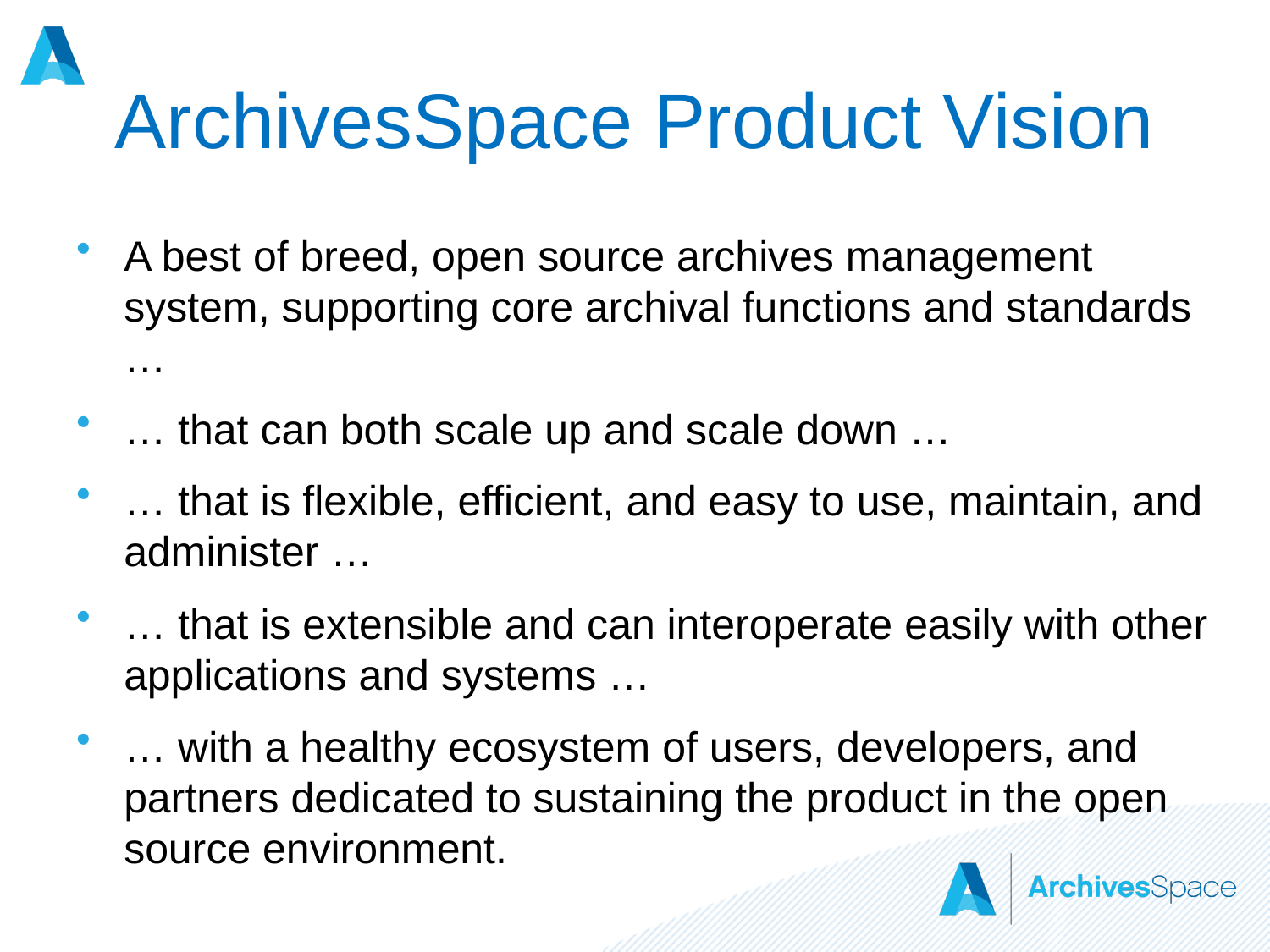

# ArchivesSpace Product Vision
A best of breed, open source archives management system, supporting core archival functions and standards …
… that can both scale up and scale down …
… that is flexible, efficient, and easy to use, maintain, and administer …
… that is extensible and can interoperate easily with other applications and systems …
… with a healthy ecosystem of users, developers, and partners dedicated to sustaining the product in the open source environment.